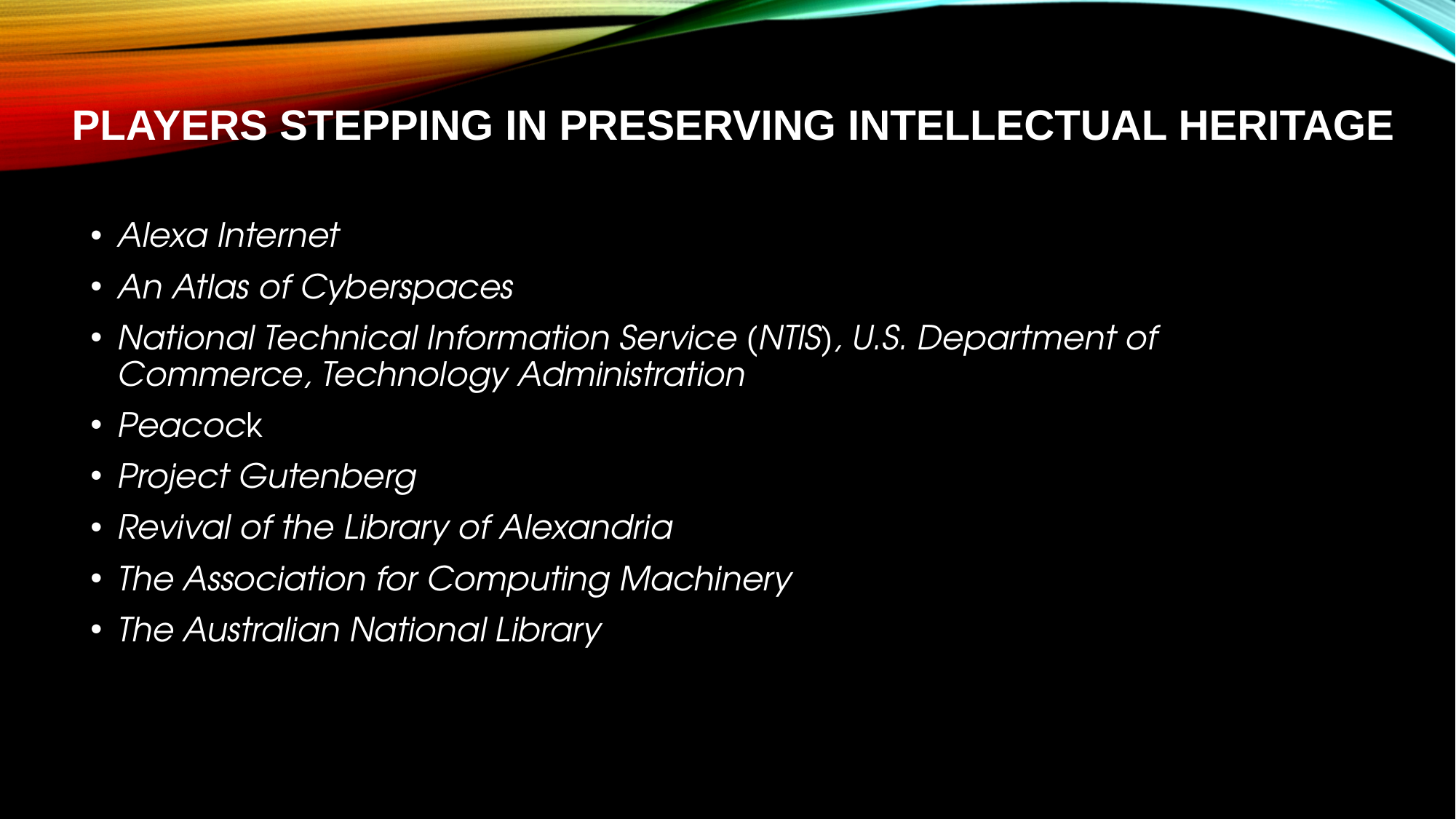

# Players Stepping in Preserving Intellectual Heritage
Alexa Internet
An Atlas of Cyberspaces
National Technical Information Service (NTIS), U.S. Department of Commerce, Technology Administration
Peacock
Project Gutenberg
Revival of the Library of Alexandria
The Association for Computing Machinery
The Australian National Library